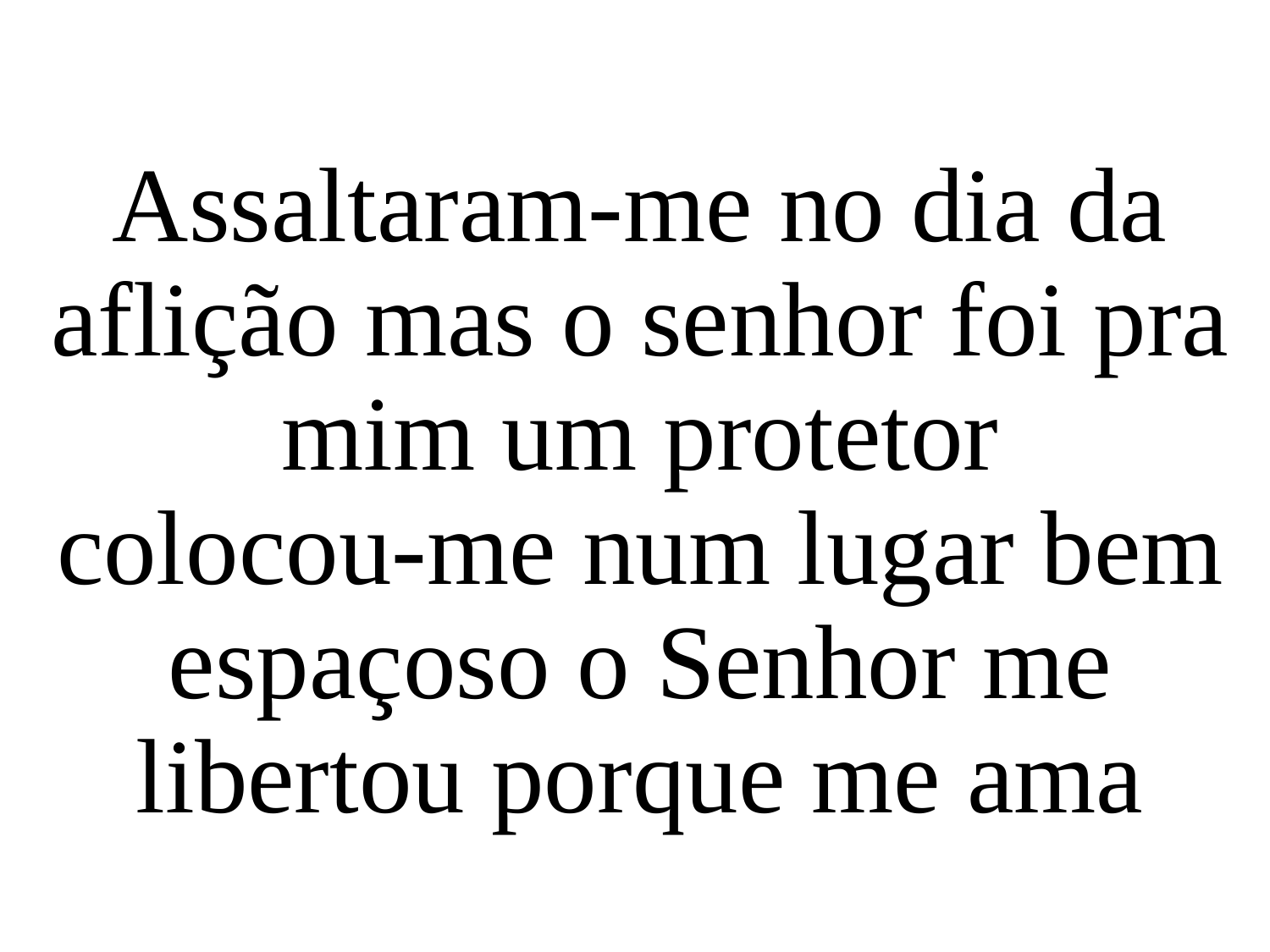

Assaltaram-me no dia da aflição mas o senhor foi pra mim um protetor
colocou-me num lugar bem espaçoso o Senhor me libertou porque me ama